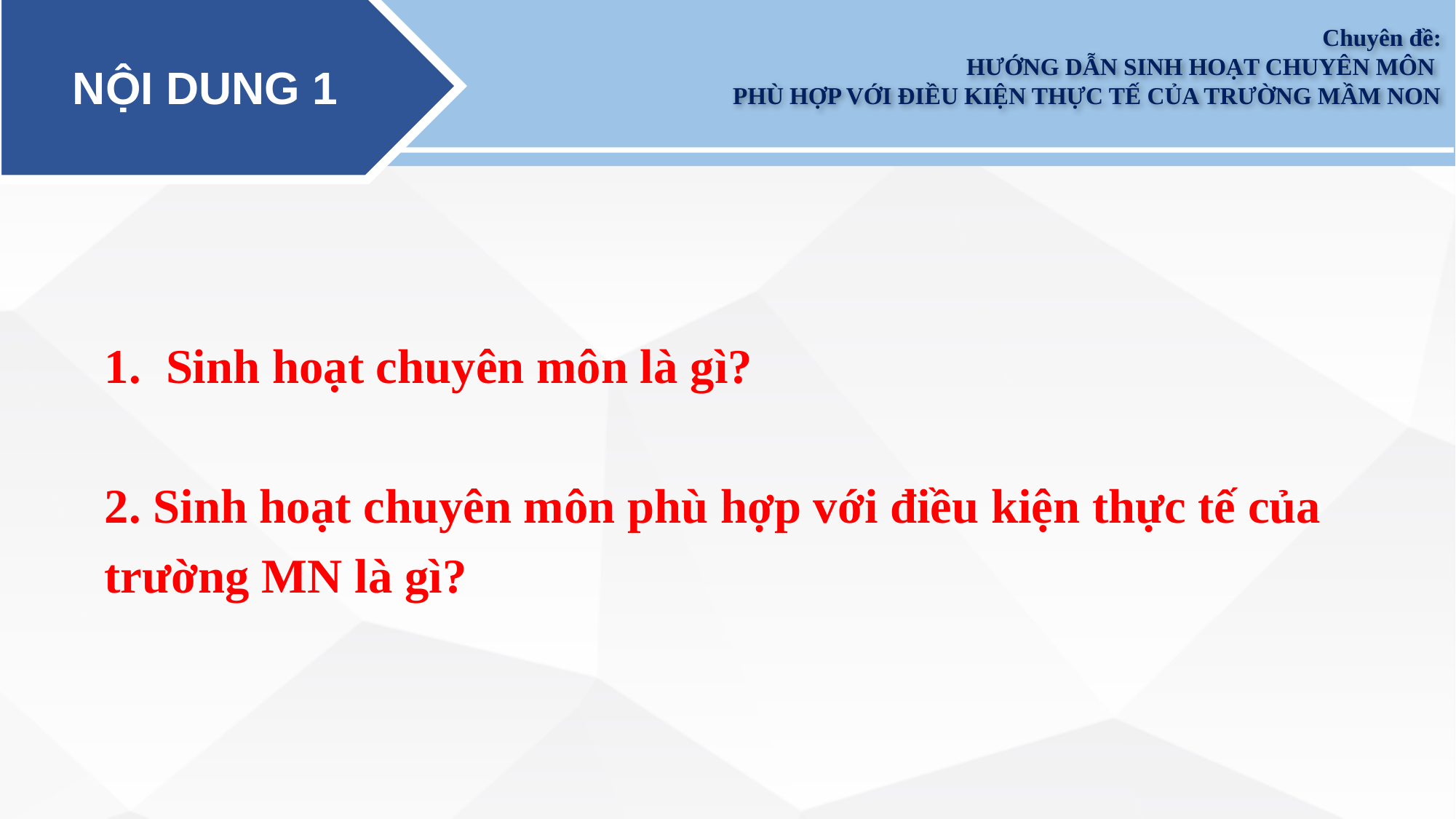

NỘI DUNG 1

Chuyên đề:
HƯỚNG DẪN SINH HOẠT CHUYÊN MÔN
PHÙ HỢP VỚI ĐIỀU KIỆN THỰC TẾ CỦA TRƯỜNG MẦM NON

Sinh hoạt chuyên môn là gì?

2. Sinh hoạt chuyên môn phù hợp với điều kiện thực tế của trường MN là gì?